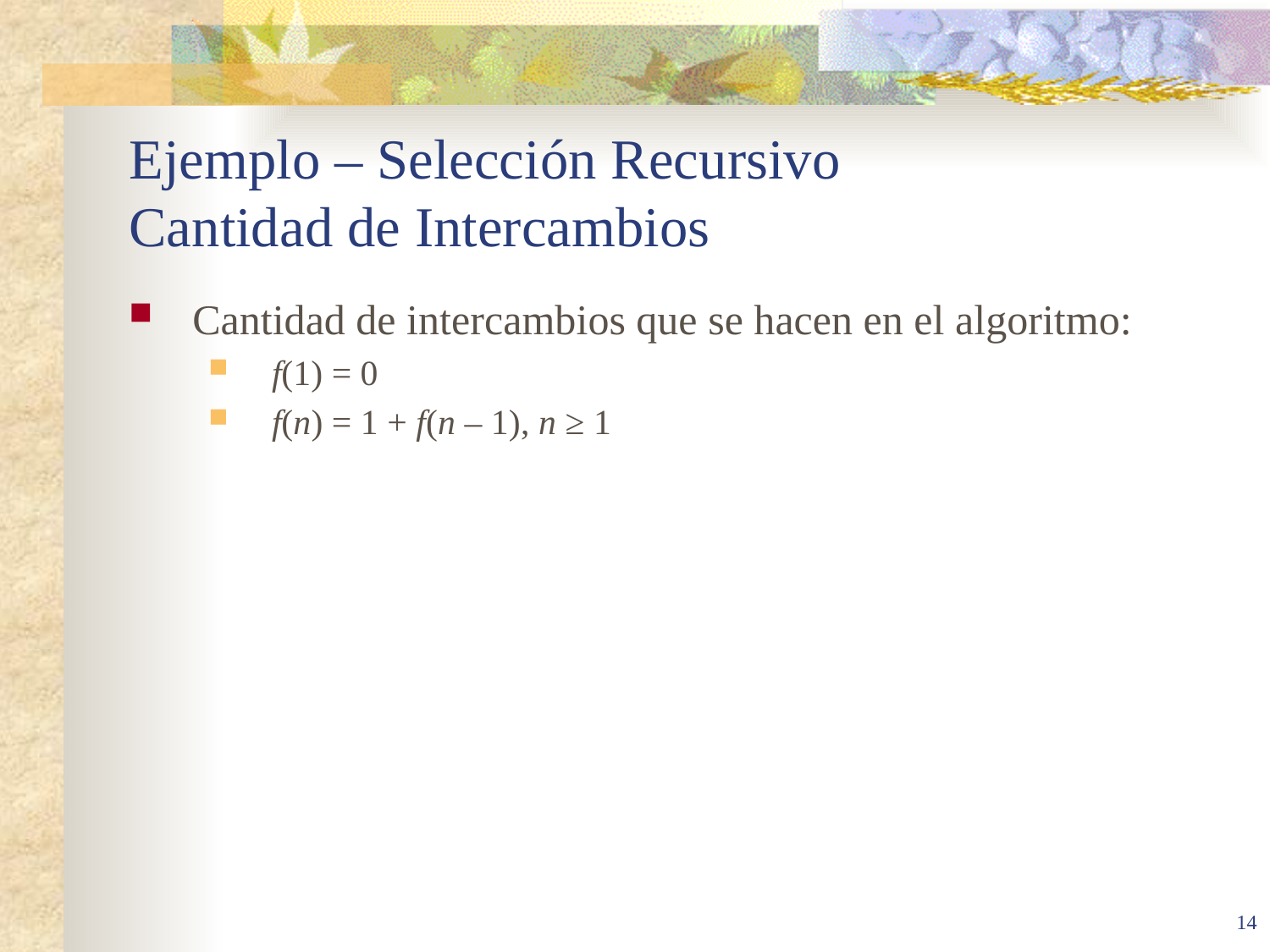

# Ejemplo – Selección Recursivo Cantidad de Intercambios
Cantidad de intercambios que se hacen en el algoritmo:
f(1) = 0
f(n) = 1 + f(n – 1), n ≥ 1

14